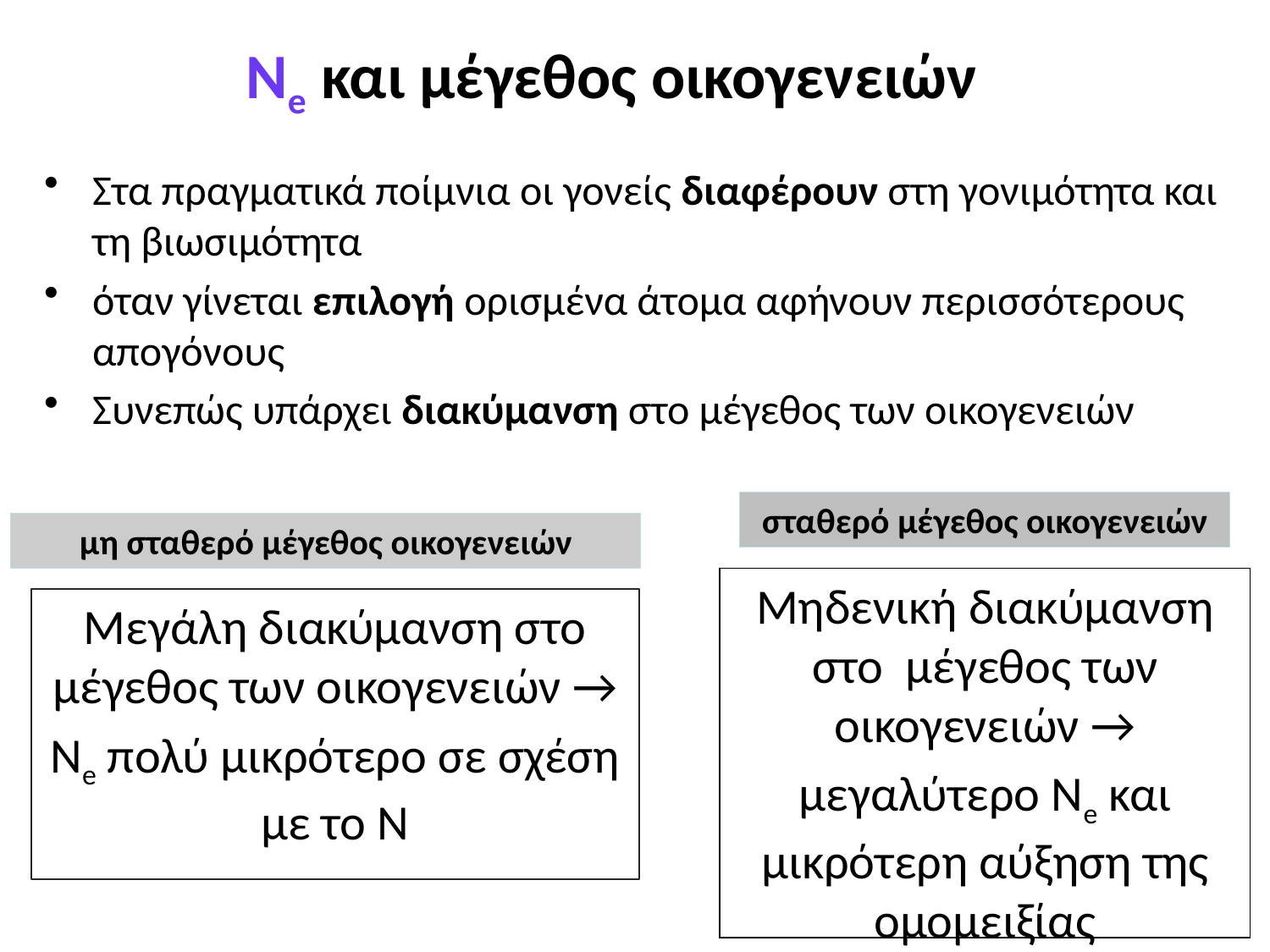

Νe και μέγεθος οικογενειών
Στα πραγματικά ποίμνια οι γονείς διαφέρουν στη γονιμότητα και τη βιωσιμότητα
όταν γίνεται επιλογή ορισμένα άτομα αφήνουν περισσότερους απογόνους
Συνεπώς υπάρχει διακύμανση στο μέγεθος των οικογενειών
σταθερό μέγεθος οικογενειών
μη σταθερό μέγεθος οικογενειών
Μηδενική διακύμανση στο  μέγεθος των οικογενειών →
μεγαλύτερο Νe και μικρότερη αύξηση της ομομειξίας
Μεγάλη διακύμανση στο μέγεθος των οικογενειών →
Νe πολύ μικρότερο σε σχέση με το Ν